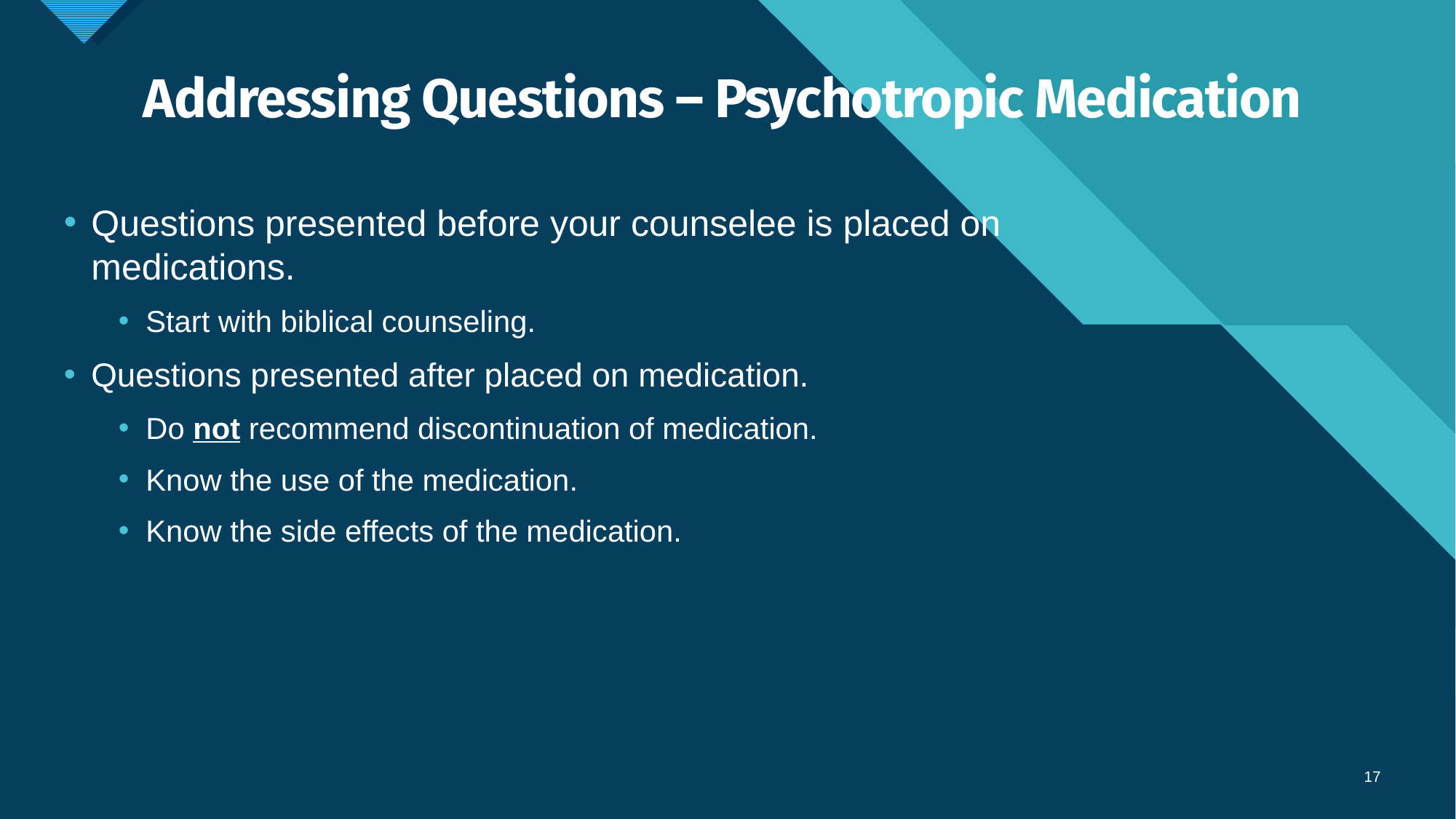

# Addressing Questions – Psychotropic Medication
Questions presented before your counselee is placed on medications.
Start with biblical counseling.
Questions presented after placed on medication.
Do not recommend discontinuation of medication.
Know the use of the medication.
Know the side effects of the medication.

17